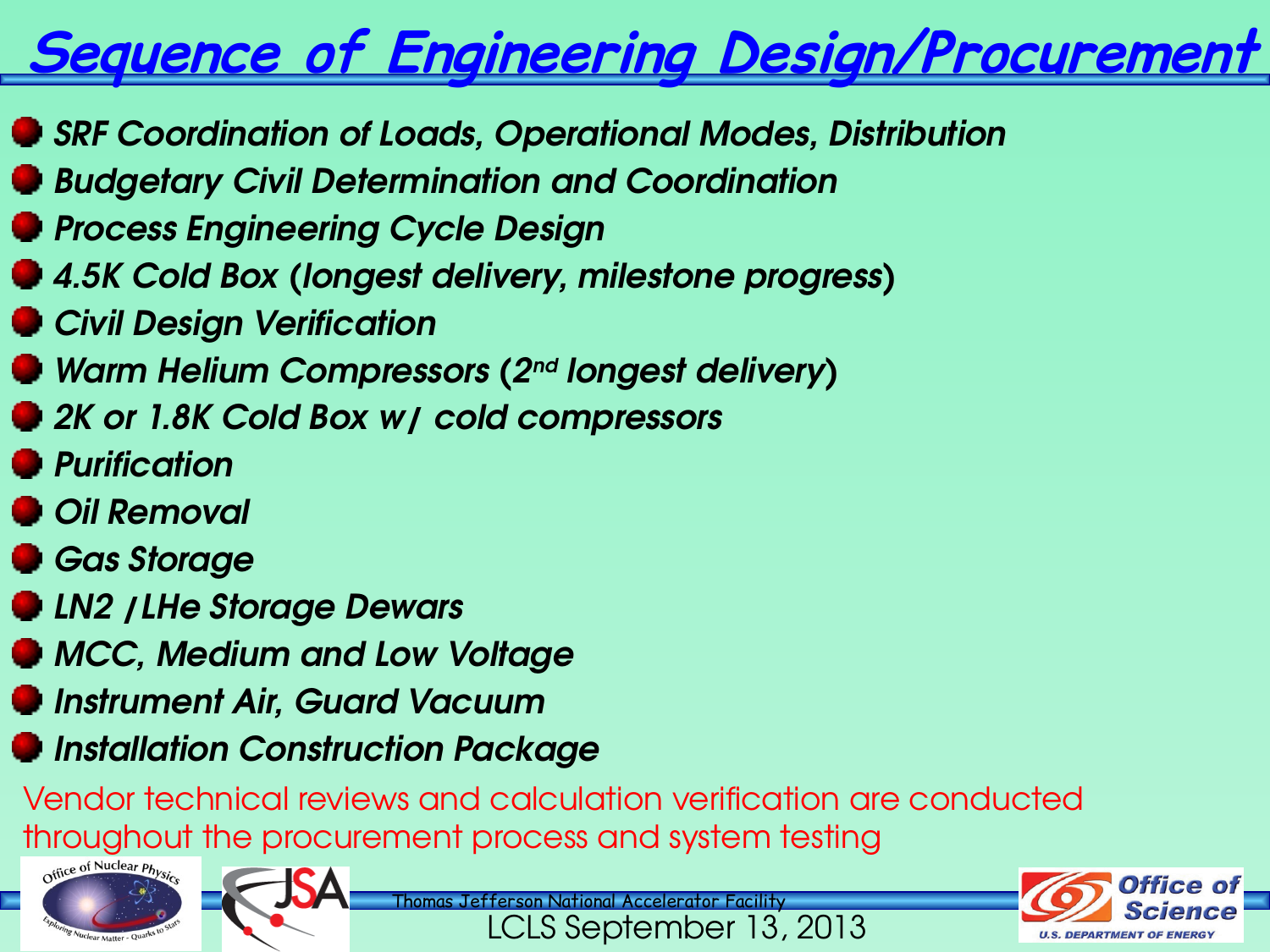

# Sequence of Engineering Design/Procurement
SRF Coordination of Loads, Operational Modes, Distribution
Budgetary Civil Determination and Coordination
Process Engineering Cycle Design
4.5K Cold Box (longest delivery, milestone progress)
Civil Design Verification
Warm Helium Compressors (2nd longest delivery)
2K or 1.8K Cold Box w/ cold compressors
Purification
Oil Removal
Gas Storage
LN2 /LHe Storage Dewars
MCC, Medium and Low Voltage
Instrument Air, Guard Vacuum
Installation Construction Package

Vendor technical reviews and calculation verification are conducted throughout the procurement process and system testing